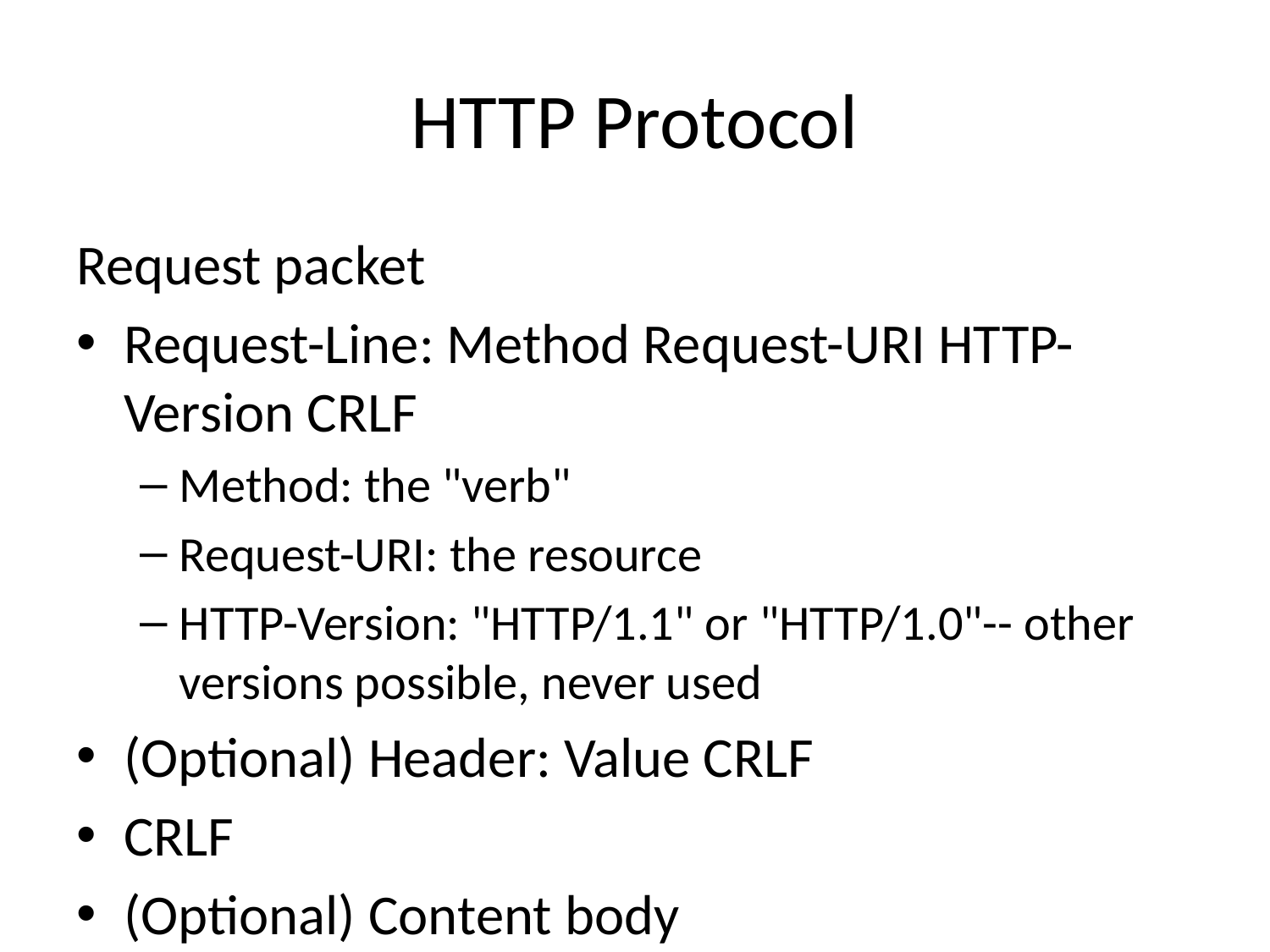

# HTTP Protocol
Request packet
Request-Line: Method Request-URI HTTP-Version CRLF
Method: the "verb"
Request-URI: the resource
HTTP-Version: "HTTP/1.1" or "HTTP/1.0"-- other versions possible, never used
(Optional) Header: Value CRLF
CRLF
(Optional) Content body